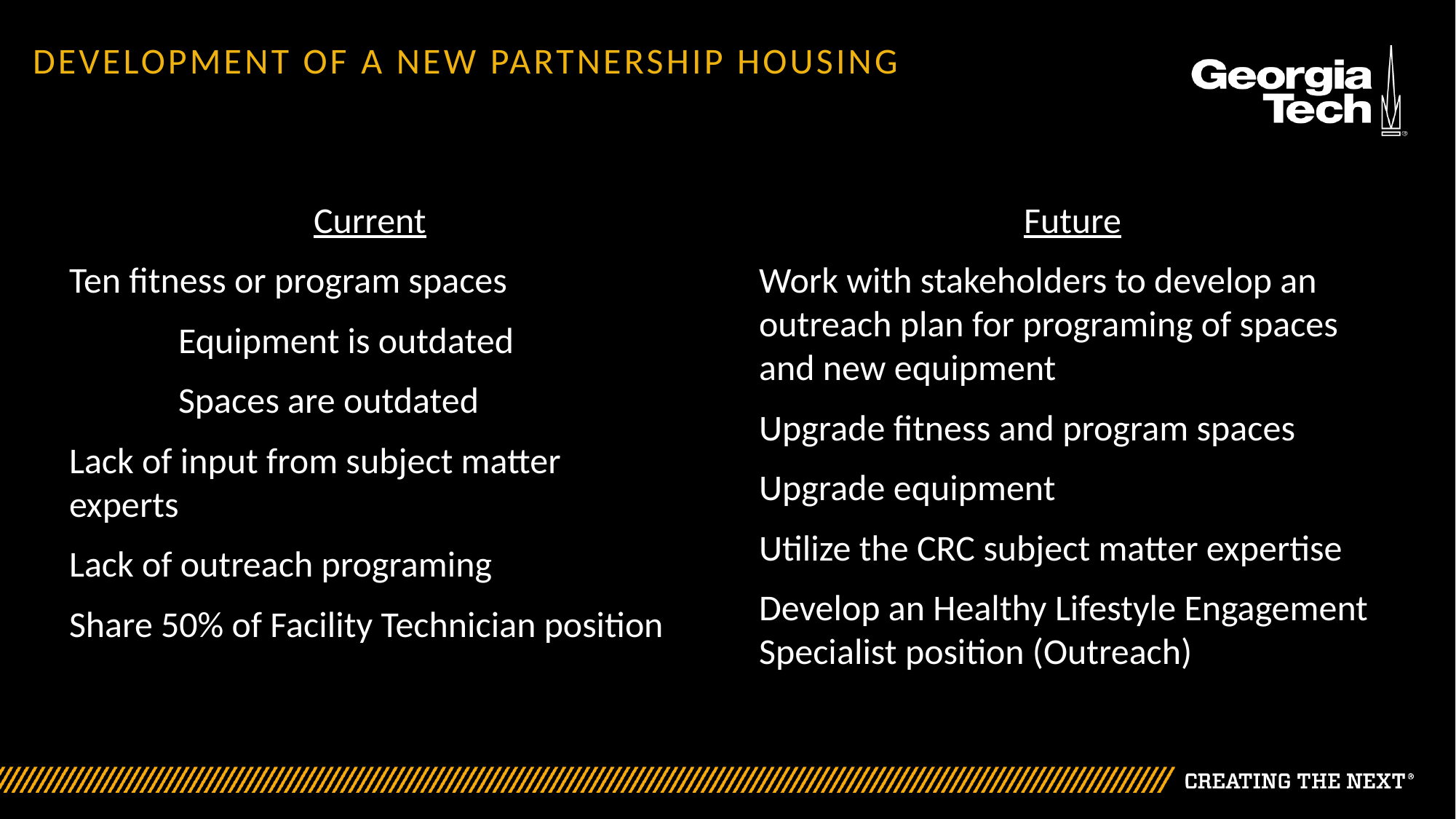

# Development of a new Partnership Housing
Current
Ten fitness or program spaces
	Equipment is outdated
	Spaces are outdated
Lack of input from subject matter experts
Lack of outreach programing
Share 50% of Facility Technician position
Future
Work with stakeholders to develop an outreach plan for programing of spaces and new equipment
Upgrade fitness and program spaces
Upgrade equipment
Utilize the CRC subject matter expertise
Develop an Healthy Lifestyle Engagement Specialist position (Outreach)